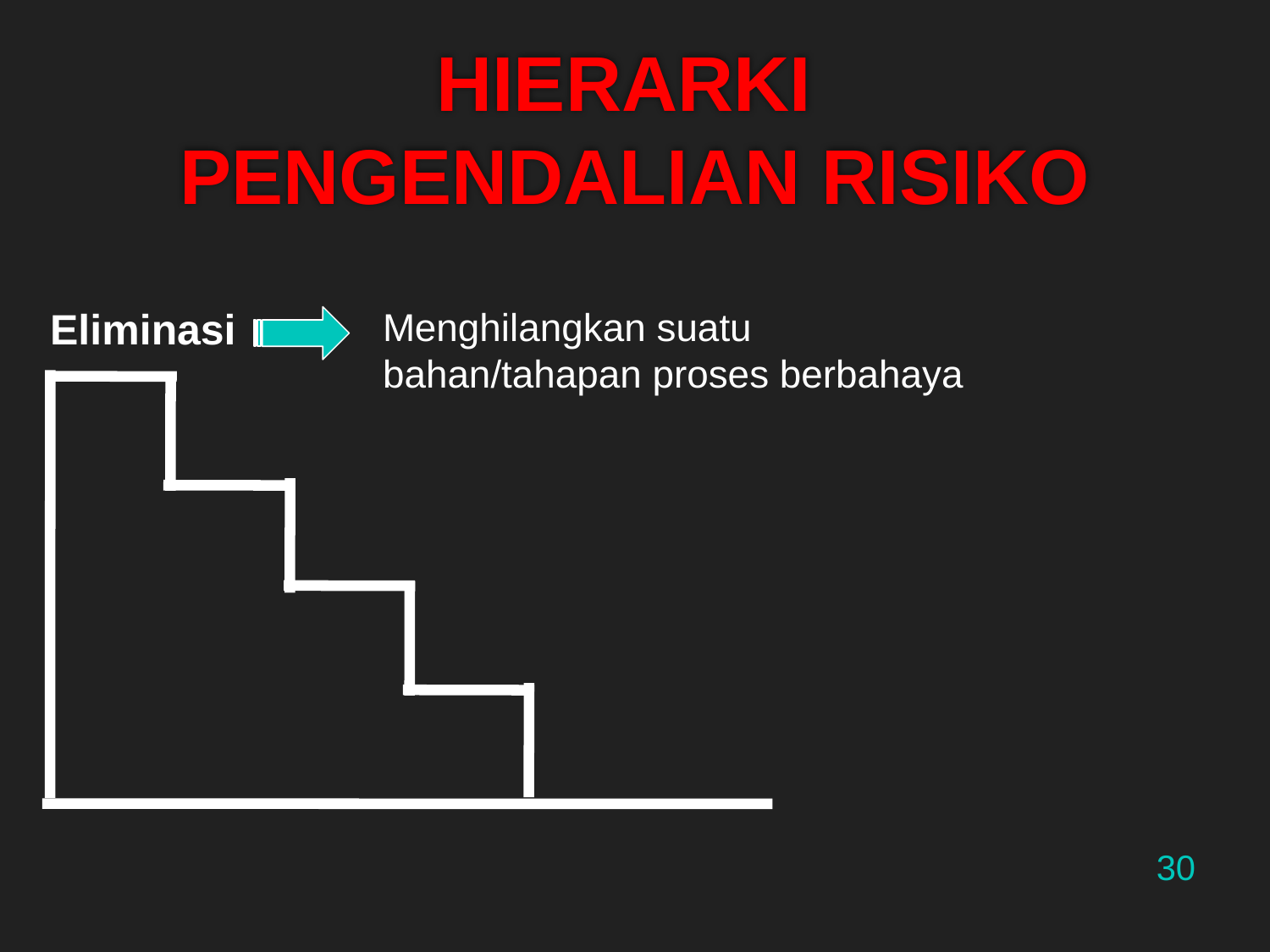

# HIERARKI PENGENDALIAN RISIKO
Eliminasi
Menghilangkan suatu bahan/tahapan proses berbahaya

30